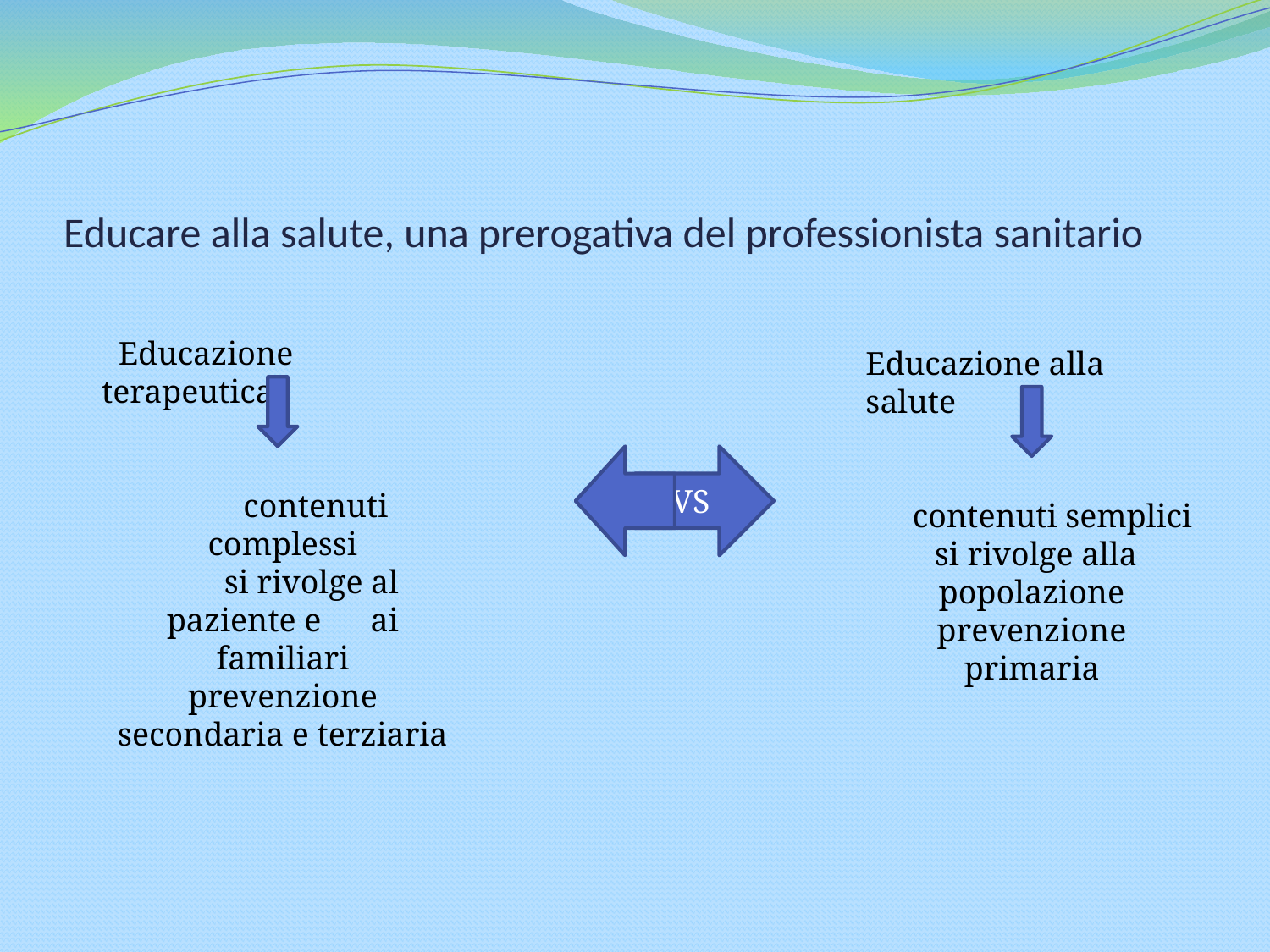

# Educare alla salute, una prerogativa del professionista sanitario
  Educazione terapeutica

        contenuti complessi
       si rivolge al paziente e      ai familiari
prevenzione secondaria e terziaria

Educazione alla salute

     contenuti semplici
 si rivolge alla popolazione
prevenzione primaria

VS